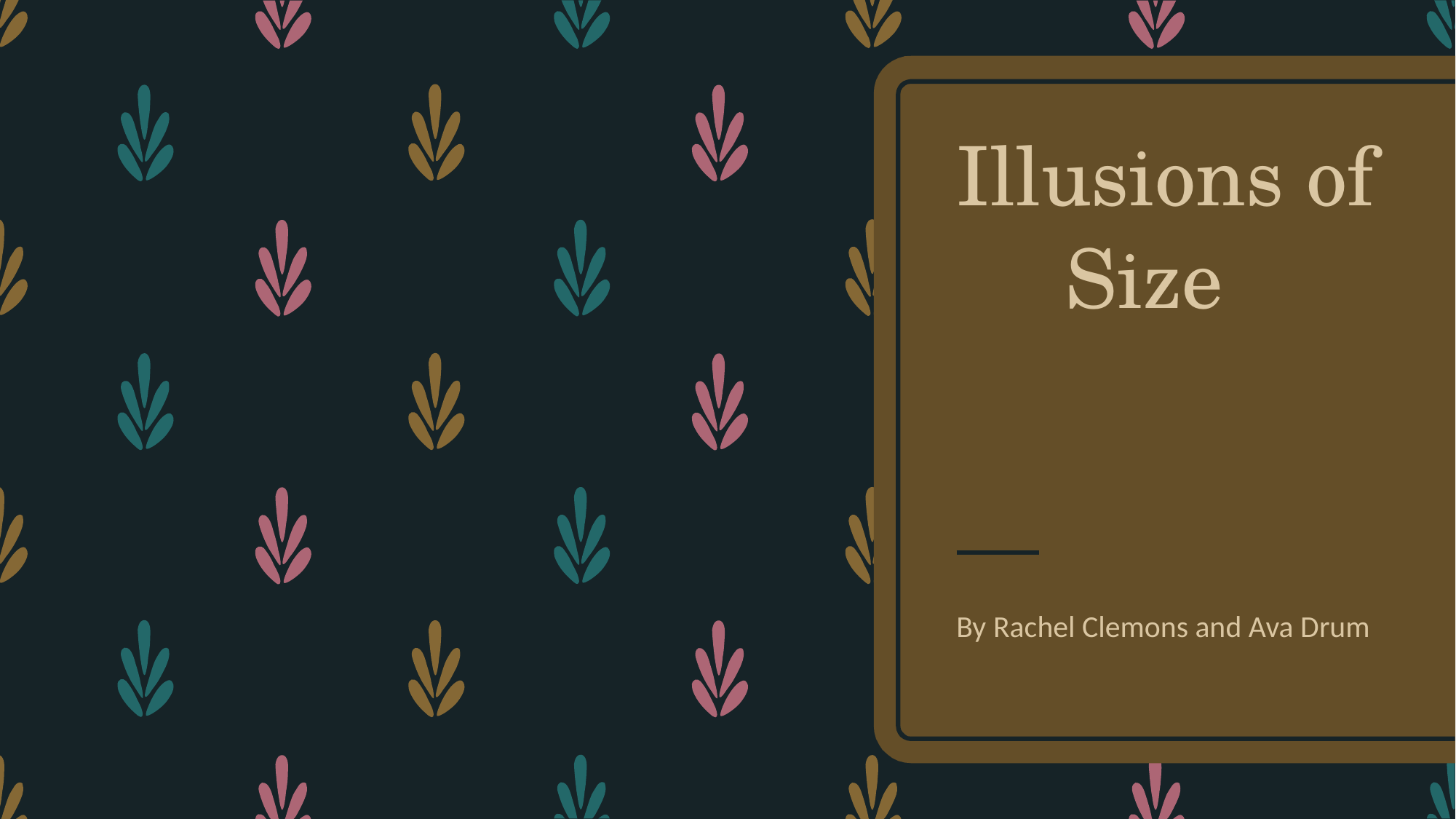

# Illusions of 	Size
By Rachel Clemons and Ava Drum